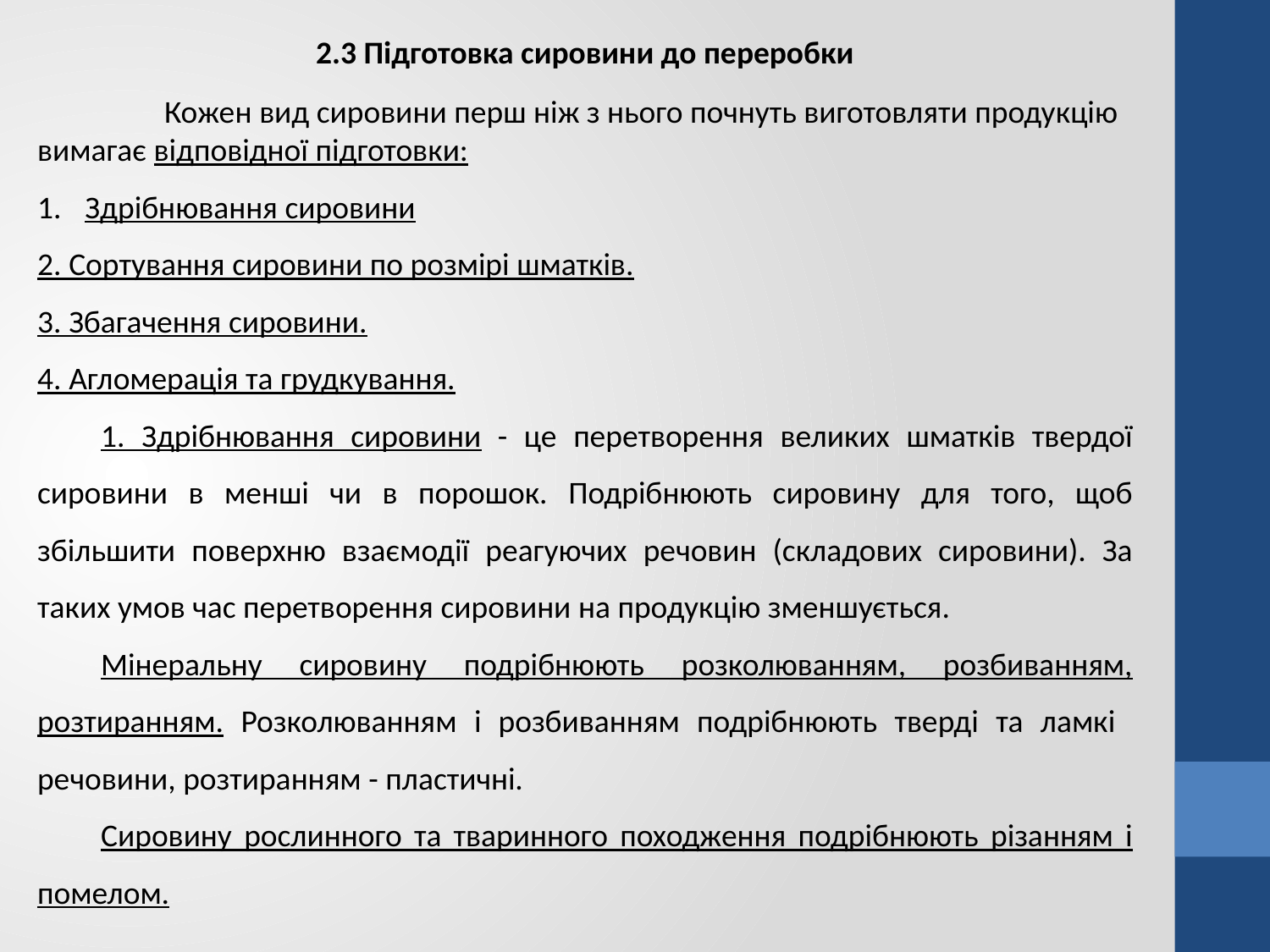

2.3 Підготовка сировини до переробки

 	Кожен вид сировини перш ніж з нього почнуть виготовляти продукцію вимагає відповідної підготовки:
Здрібнювання сировини
2. Сортування сировини по розмірі шматків.
3. Збагачення сировини.
4. Агломерація та грудкування.
1. Здрібнювання сировини - це перетворення великих шматків твердої сировини в менші чи в порошок. Подрібнюють сировину для того, щоб збільшити поверхню взаємодії реагуючих речовин (складових сировини). За таких умов час перетворення сировини на продукцію зменшується.
Мінеральну сировину подрібнюють розколюванням, розбиванням, розтиранням. Розколюванням і розбиванням подрібнюють тверді та ламкі  речовини, розтиранням - пластичні.
Сировину рослинного та тваринного походження подрібнюють різанням і помелом.